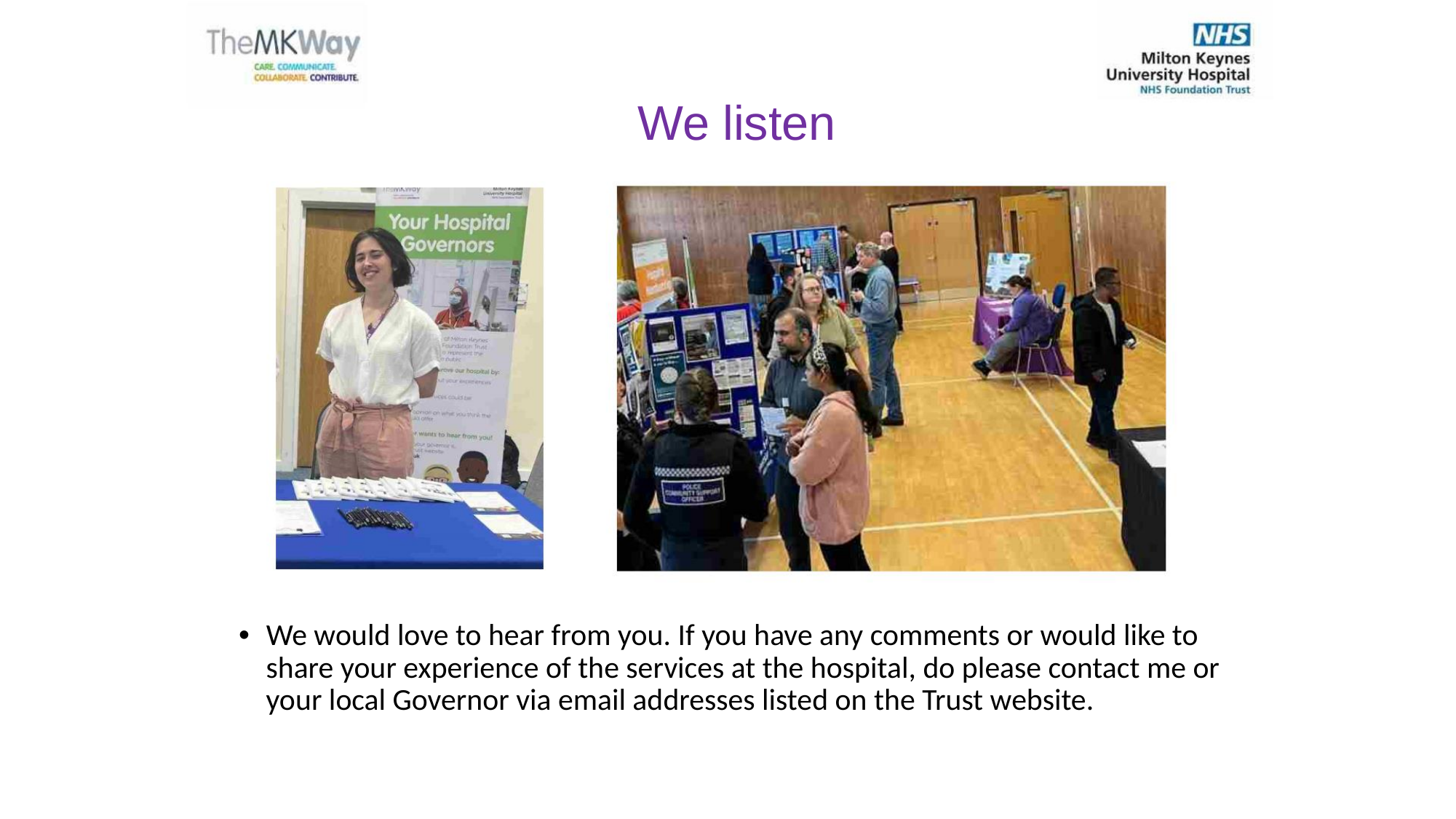

We listen
• We would love to hear from you. If you have any comments or would like to
share your experience of the services at the hospital, do please contact me or
your local Governor via email addresses listed on the Trust website.